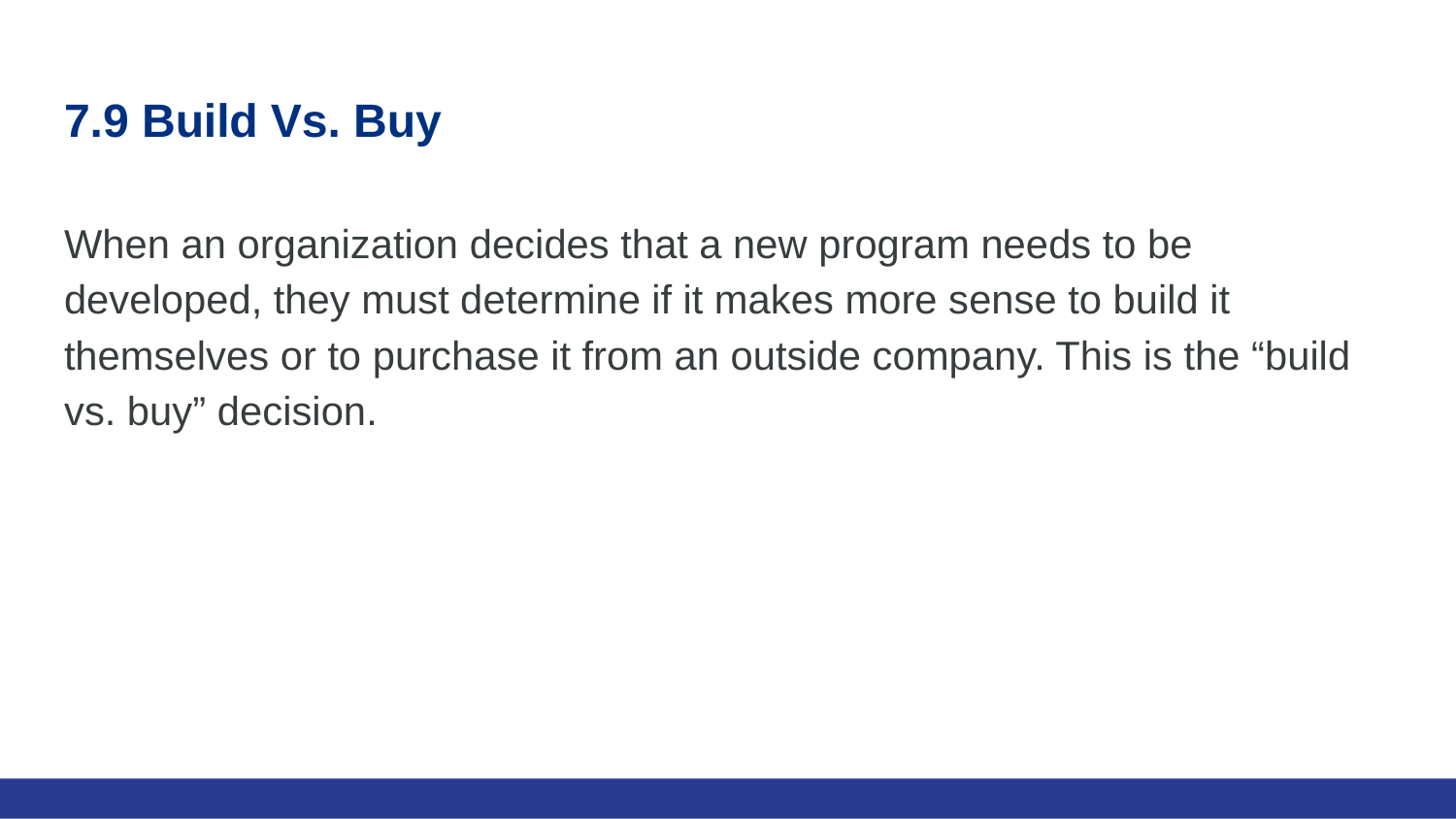

# 7.9 Build Vs. Buy

When an organization decides that a new program needs to be developed, they must determine if it makes more sense to build it themselves or to purchase it from an outside company. This is the “build vs. buy” decision.